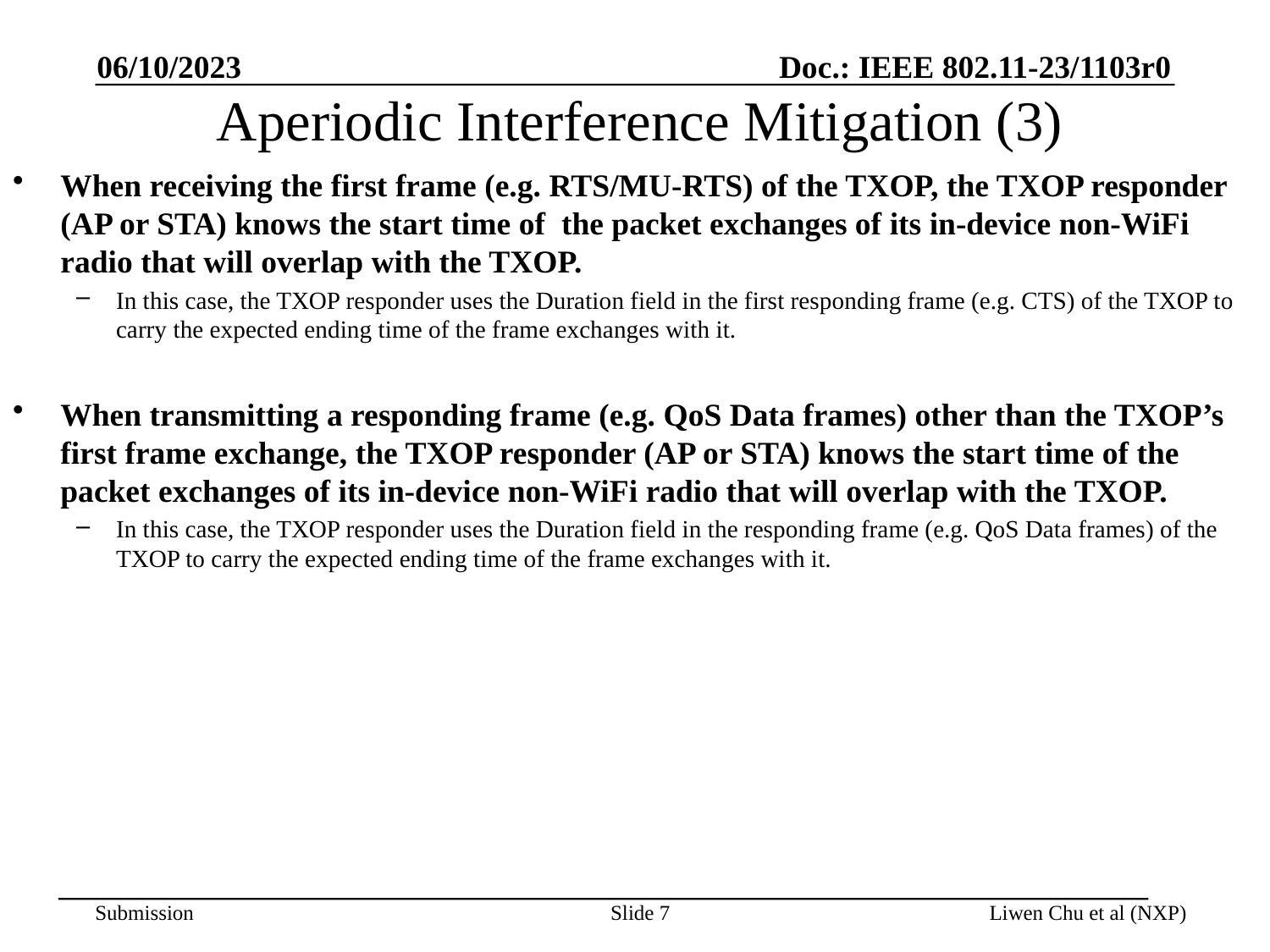

06/10/2023
# Aperiodic Interference Mitigation (3)
When receiving the first frame (e.g. RTS/MU-RTS) of the TXOP, the TXOP responder (AP or STA) knows the start time of  the packet exchanges of its in-device non-WiFi radio that will overlap with the TXOP.
In this case, the TXOP responder uses the Duration field in the first responding frame (e.g. CTS) of the TXOP to carry the expected ending time of the frame exchanges with it.

When transmitting a responding frame (e.g. QoS Data frames) other than the TXOP’s first frame exchange, the TXOP responder (AP or STA) knows the start time of the packet exchanges of its in-device non-WiFi radio that will overlap with the TXOP.
In this case, the TXOP responder uses the Duration field in the responding frame (e.g. QoS Data frames) of the TXOP to carry the expected ending time of the frame exchanges with it.

Slide 7
Liwen Chu et al (NXP)